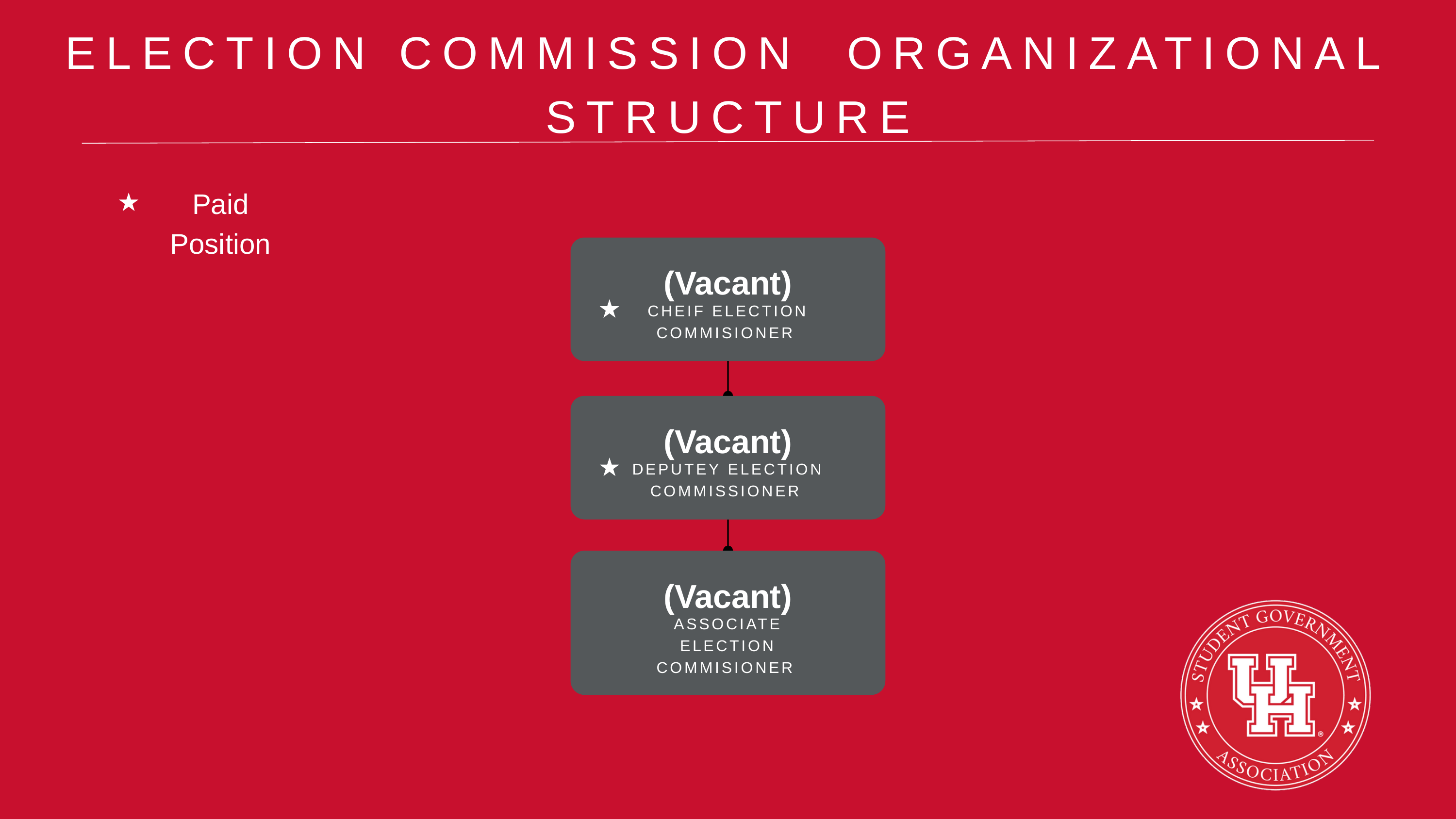

ELECTION COMMISSION  ORGANIZATIONAL STRUCTURE

Paid Position

(Vacant)
CHEIF ELECTION COMMISIONER

(Vacant)
DEPUTEY ELECTION COMMISSIONER

(Vacant)
ASSOCIATE ELECTION COMMISIONER